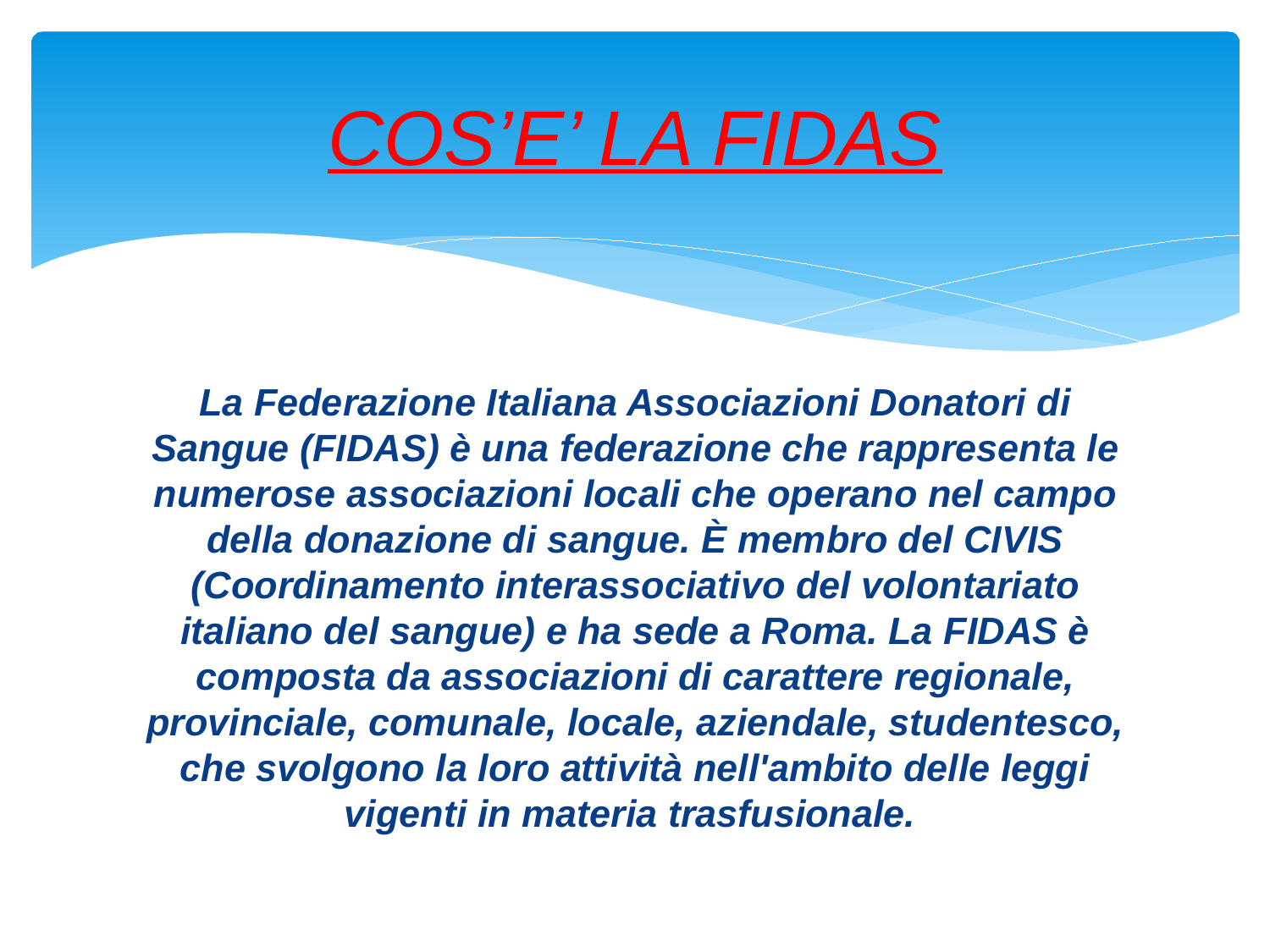

# COS’E’ LA FIDAS
La Federazione Italiana Associazioni Donatori di Sangue (FIDAS) è una federazione che rappresenta le numerose associazioni locali che operano nel campo della donazione di sangue. È membro del CIVIS (Coordinamento interassociativo del volontariato italiano del sangue) e ha sede a Roma. La FIDAS è composta da associazioni di carattere regionale, provinciale, comunale, locale, aziendale, studentesco, che svolgono la loro attività nell'ambito delle leggi vigenti in materia trasfusionale.